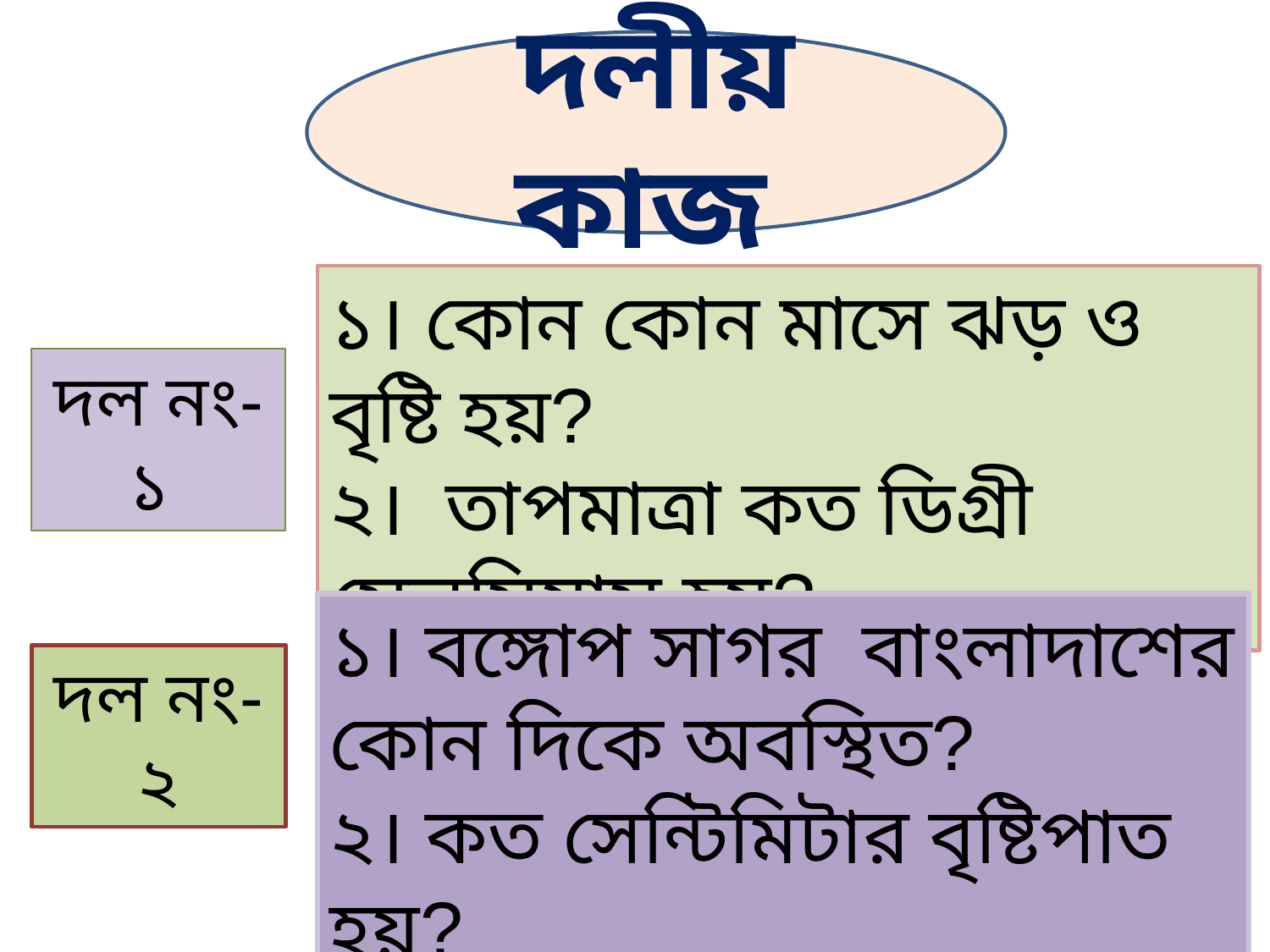

দলীয় কাজ
১। কোন কোন মাসে ঝড় ও বৃষ্টি হয়?
২।  তাপমাত্রা কত ডিগ্রী সেলসিয়াস হয়?
দল নং-১
১। বঙ্গোপ সাগর  বাংলাদাশের কোন দিকে অবস্থিত?
২। কত সেন্টিমিটার বৃষ্টিপাত হয়?
দল নং-২